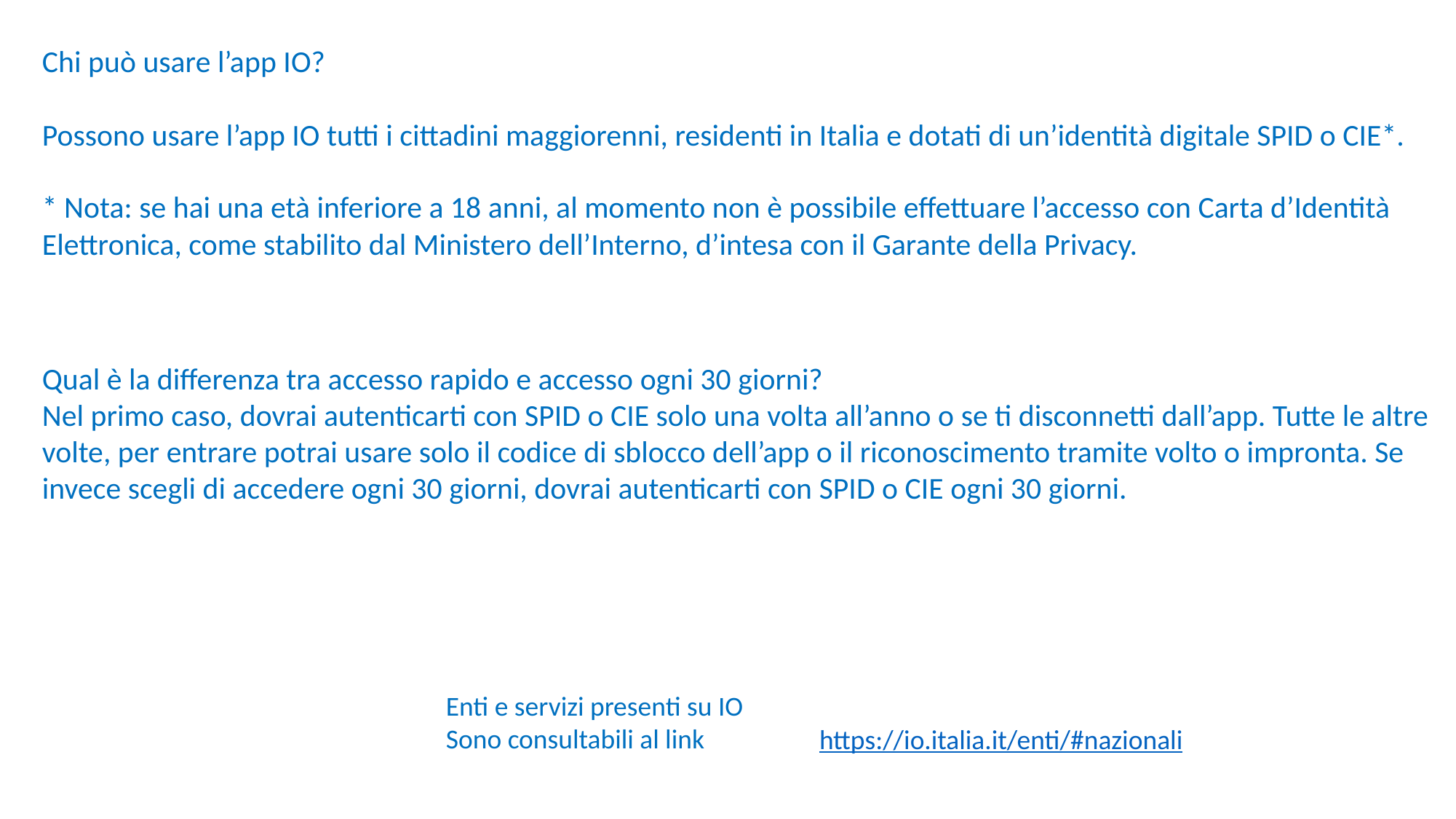

Chi può usare l’app IO?

Possono usare l’app IO tutti i cittadini maggiorenni, residenti in Italia e dotati di un’identità digitale SPID o CIE*.

* Nota: se hai una età inferiore a 18 anni, al momento non è possibile effettuare l’accesso con Carta d’Identità Elettronica, come stabilito dal Ministero dell’Interno, d’intesa con il Garante della Privacy.

Qual è la differenza tra accesso rapido e accesso ogni 30 giorni?
Nel primo caso, dovrai autenticarti con SPID o CIE solo una volta all’anno o se ti disconnetti dall’app. Tutte le altre volte, per entrare potrai usare solo il codice di sblocco dell’app o il riconoscimento tramite volto o impronta. Se invece scegli di accedere ogni 30 giorni, dovrai autenticarti con SPID o CIE ogni 30 giorni.
Enti e servizi presenti su IO
Sono consultabili al link
https://io.italia.it/enti/#nazionali